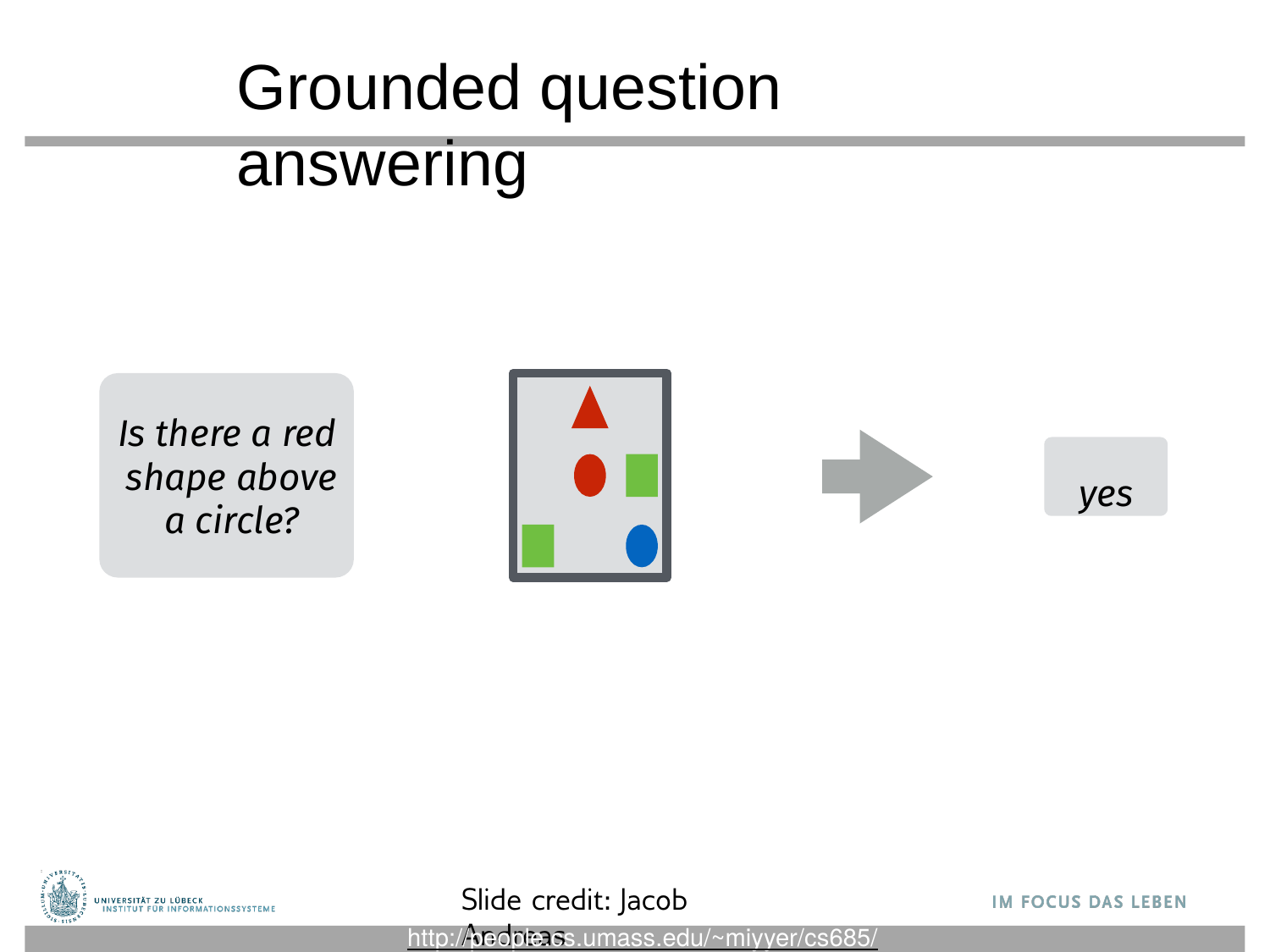

# Grounded question answering

Is there a red  shape above  a circle?

yes

Slide credit: Jacob Andreas
http://people.cs.umass.edu/~miyyer/cs685/